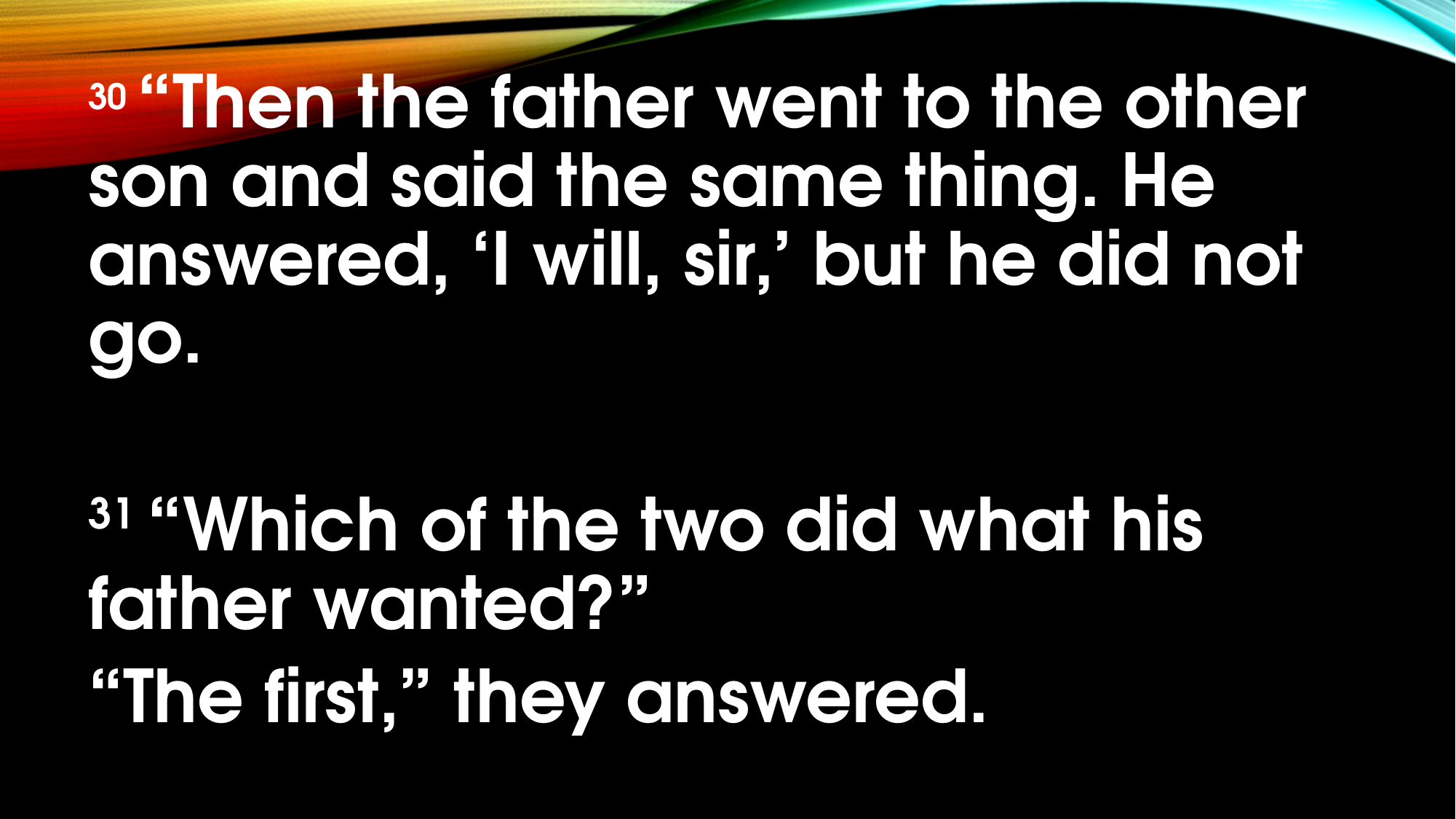

30 “Then the father went to the other son and said the same thing. He answered, ‘I will, sir,’ but he did not go.

31 “Which of the two did what his father wanted?”
“The first,” they answered.